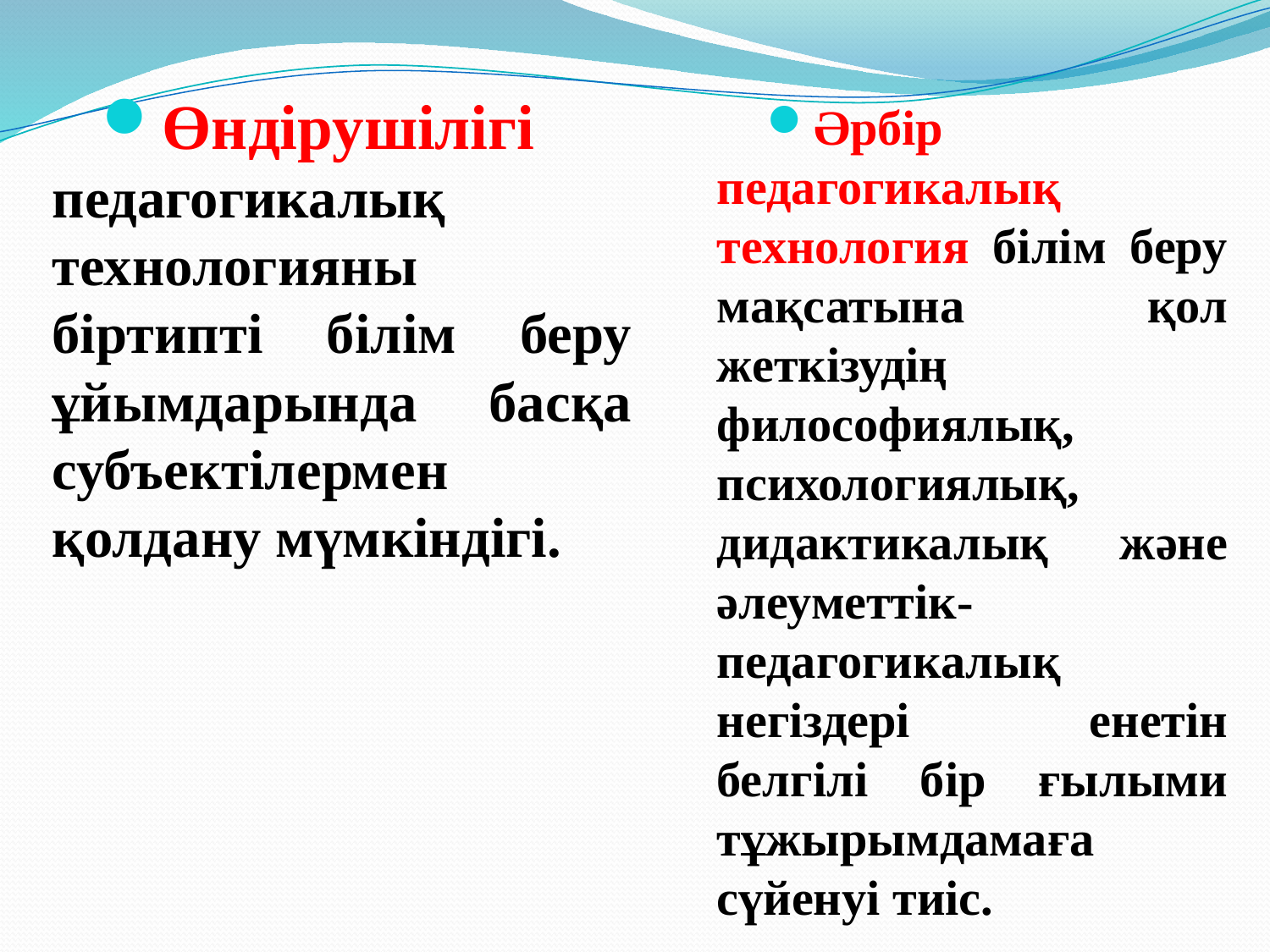

Өндірушілігі педагогикалық технологияны біртипті білім беру ұйымдарында басқа субъектілермен қолдану мүмкіндігі.

Әрбір педагогикалық технология білім беру мақсатына қол жеткізудің философиялық, психологиялық, дидактикалық және әлеуметтік-педагогикалық негіздері  енетін белгілі бір ғылыми тұжырымдамаға сүйенуі тиіс.